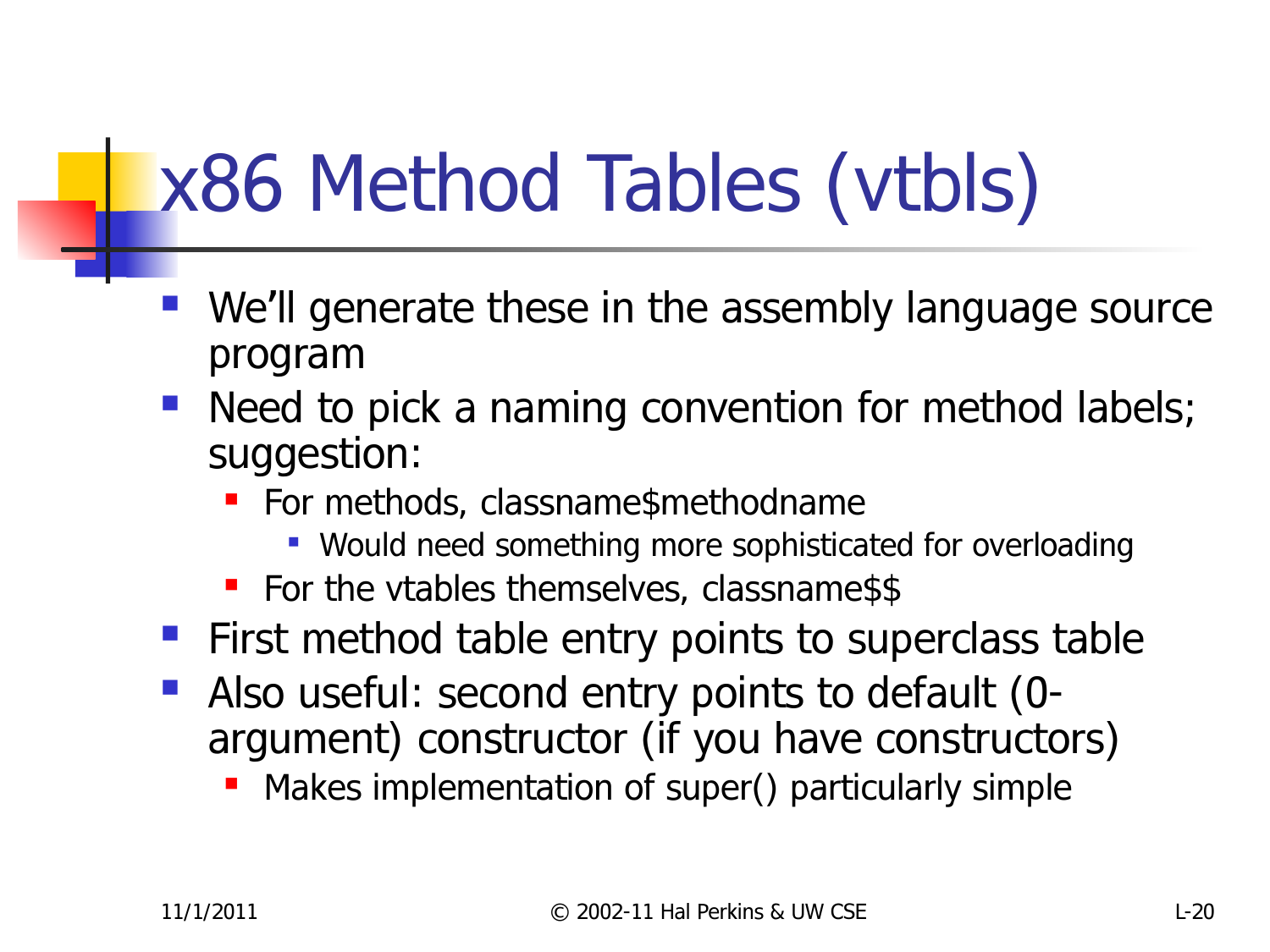

# x86 Method Tables (vtbls)
We’ll generate these in the assembly language source program
Need to pick a naming convention for method labels; suggestion:
For methods, classname$methodname
Would need something more sophisticated for overloading
For the vtables themselves, classname$$
First method table entry points to superclass table
Also useful: second entry points to default (0-argument) constructor (if you have constructors)
Makes implementation of super() particularly simple
11/1/2011
© 2002-11 Hal Perkins & UW CSE
L-20